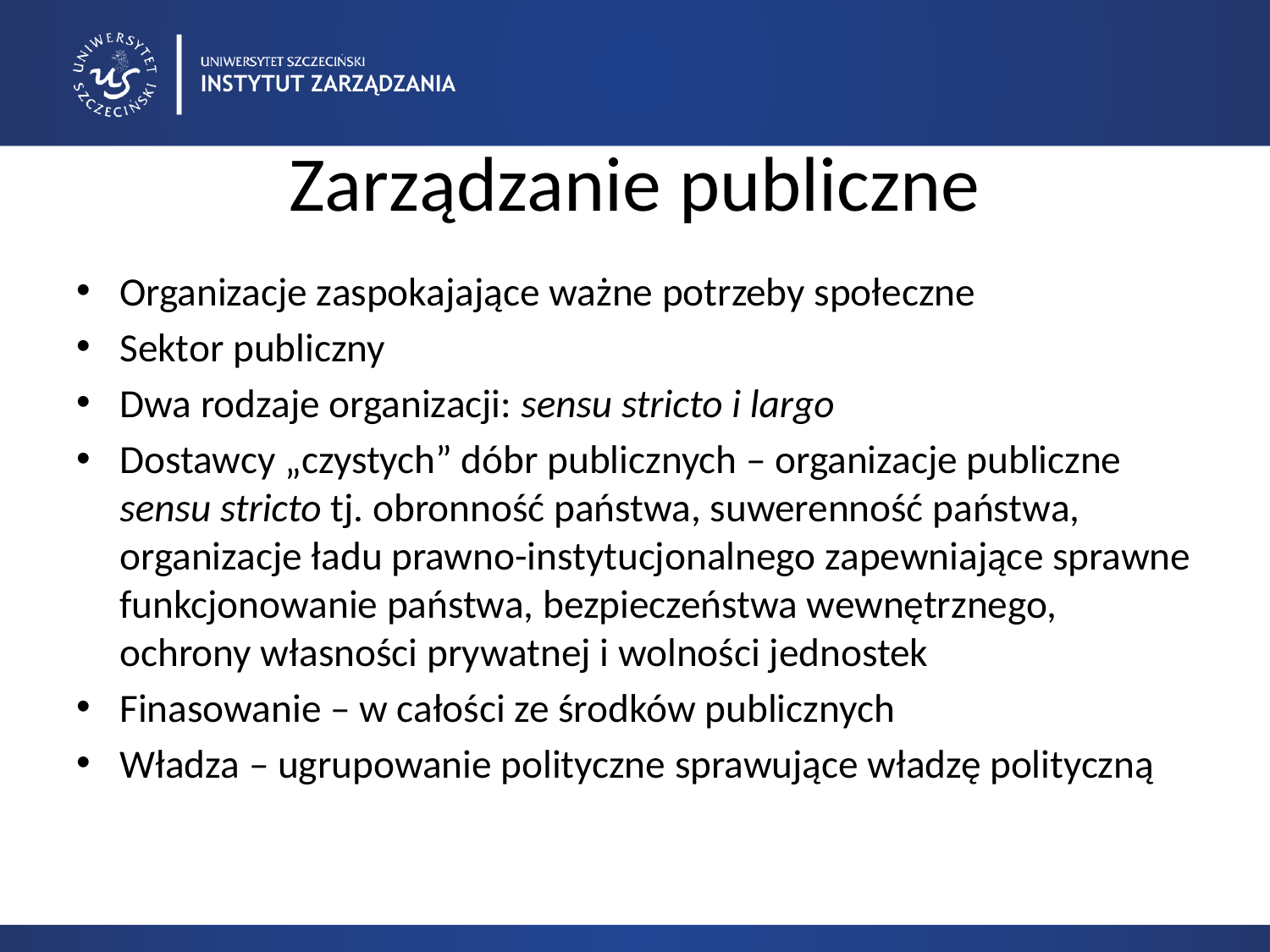

# Zarządzanie publiczne
Organizacje zaspokajające ważne potrzeby społeczne
Sektor publiczny
Dwa rodzaje organizacji: sensu stricto i largo
Dostawcy „czystych” dóbr publicznych – organizacje publiczne sensu stricto tj. obronność państwa, suwerenność państwa, organizacje ładu prawno-instytucjonalnego zapewniające sprawne funkcjonowanie państwa, bezpieczeństwa wewnętrznego, ochrony własności prywatnej i wolności jednostek
Finasowanie – w całości ze środków publicznych
Władza – ugrupowanie polityczne sprawujące władzę polityczną